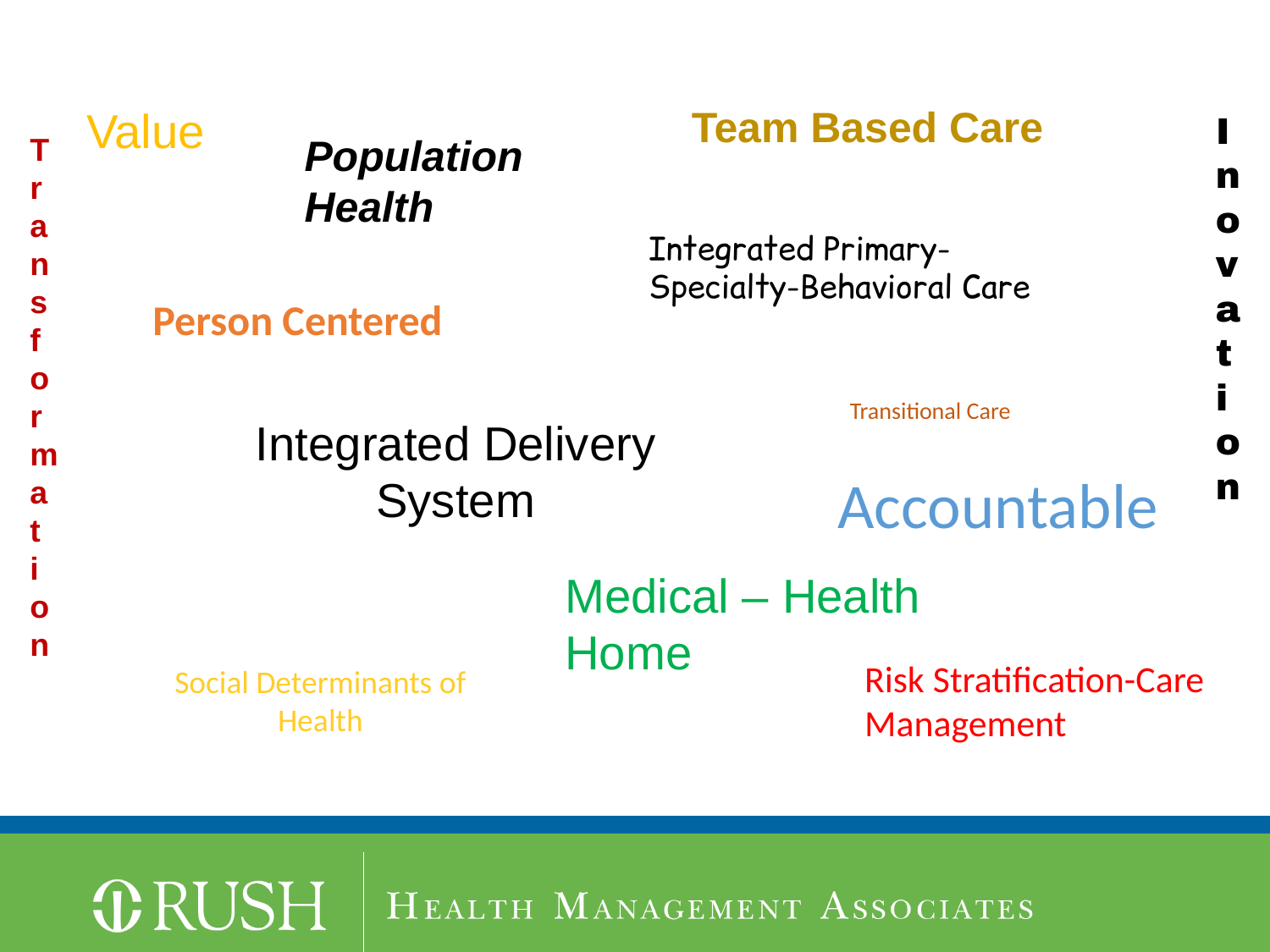

Value
Team Based Care
Inovation
Transfo
rmation
Population Health
Integrated Primary-Specialty-Behavioral Care
Person Centered
Transitional Care
Integrated Delivery System
Accountable
Medical – Health Home
Risk Stratification-Care Management
Social Determinants of Health